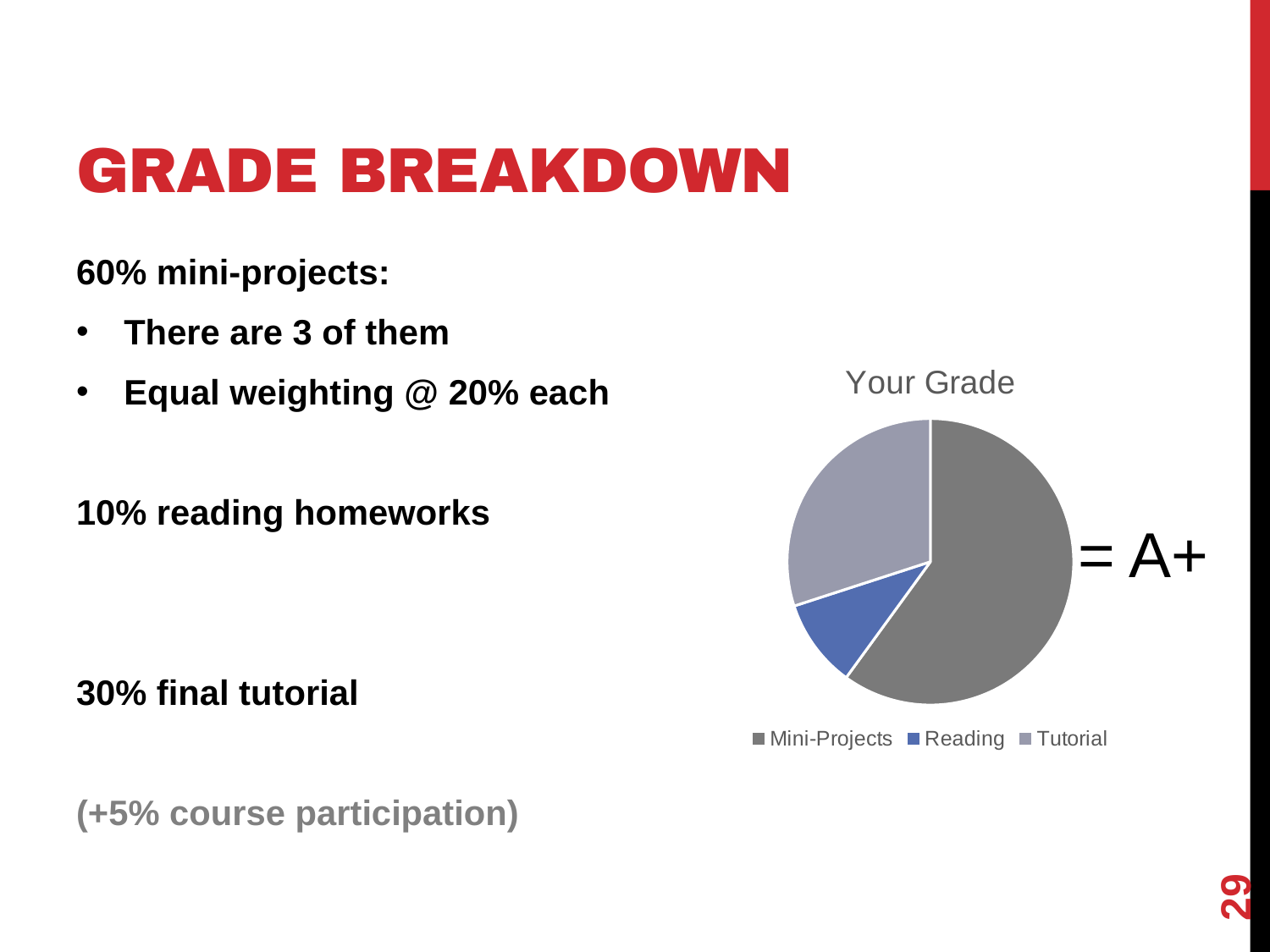

# Grade Breakdown
60% mini-projects:
There are 3 of them
Equal weighting @ 20% each

10% reading homeworks

30% final tutorial

(+5% course participation)

### Chart:

| Category | Your Grade |
|---|---|
| Mini-Projects | 60.0 |
| Midterm | 0.0 |
| Reading | 10.0 |
| Tutorial | 30.0 |
= A+
29